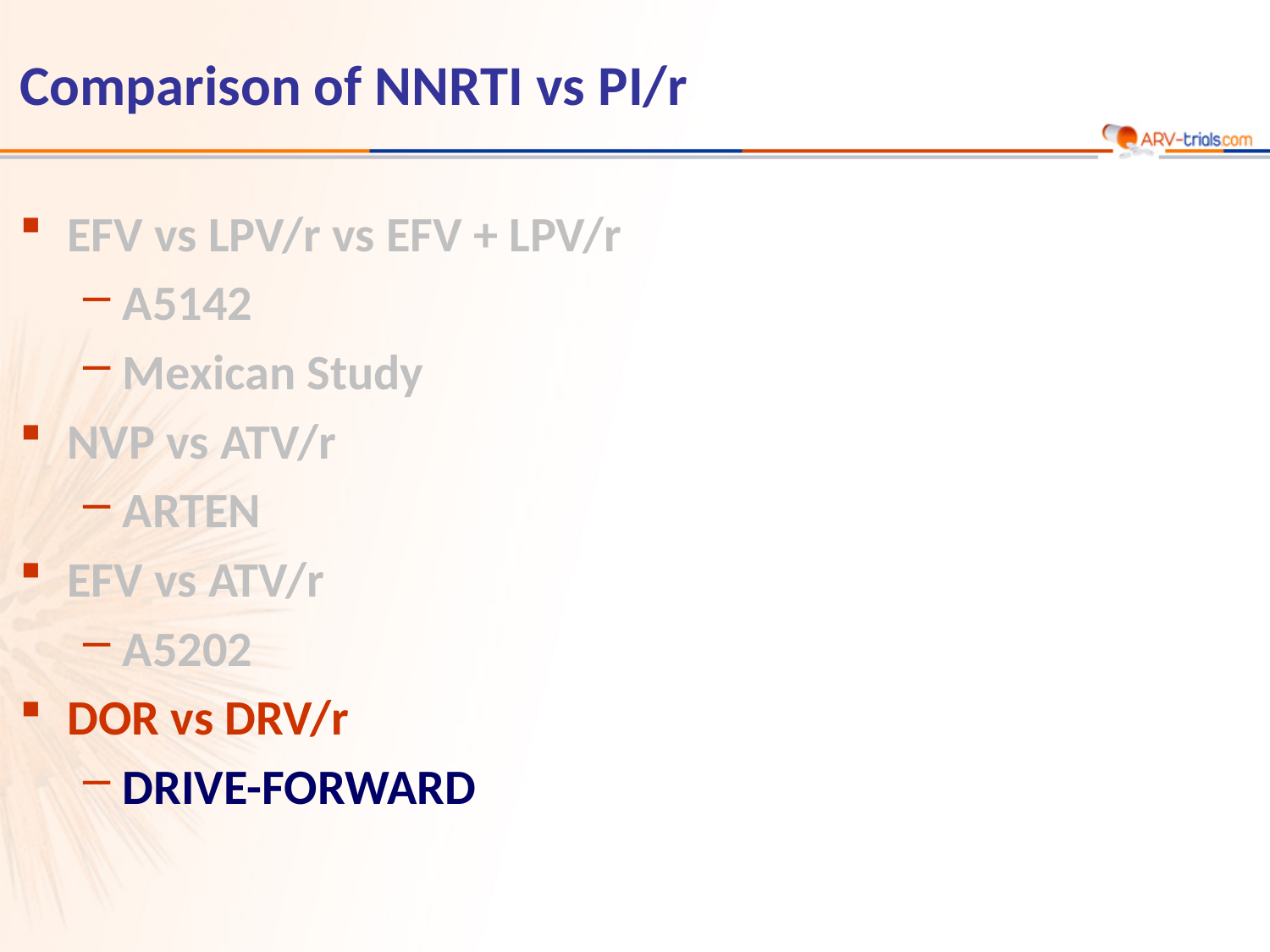

# Comparison of NNRTI vs PI/r
EFV vs LPV/r vs EFV + LPV/r
A5142
Mexican Study
NVP vs ATV/r
ARTEN
EFV vs ATV/r
A5202
DOR vs DRV/r
DRIVE-FORWARD